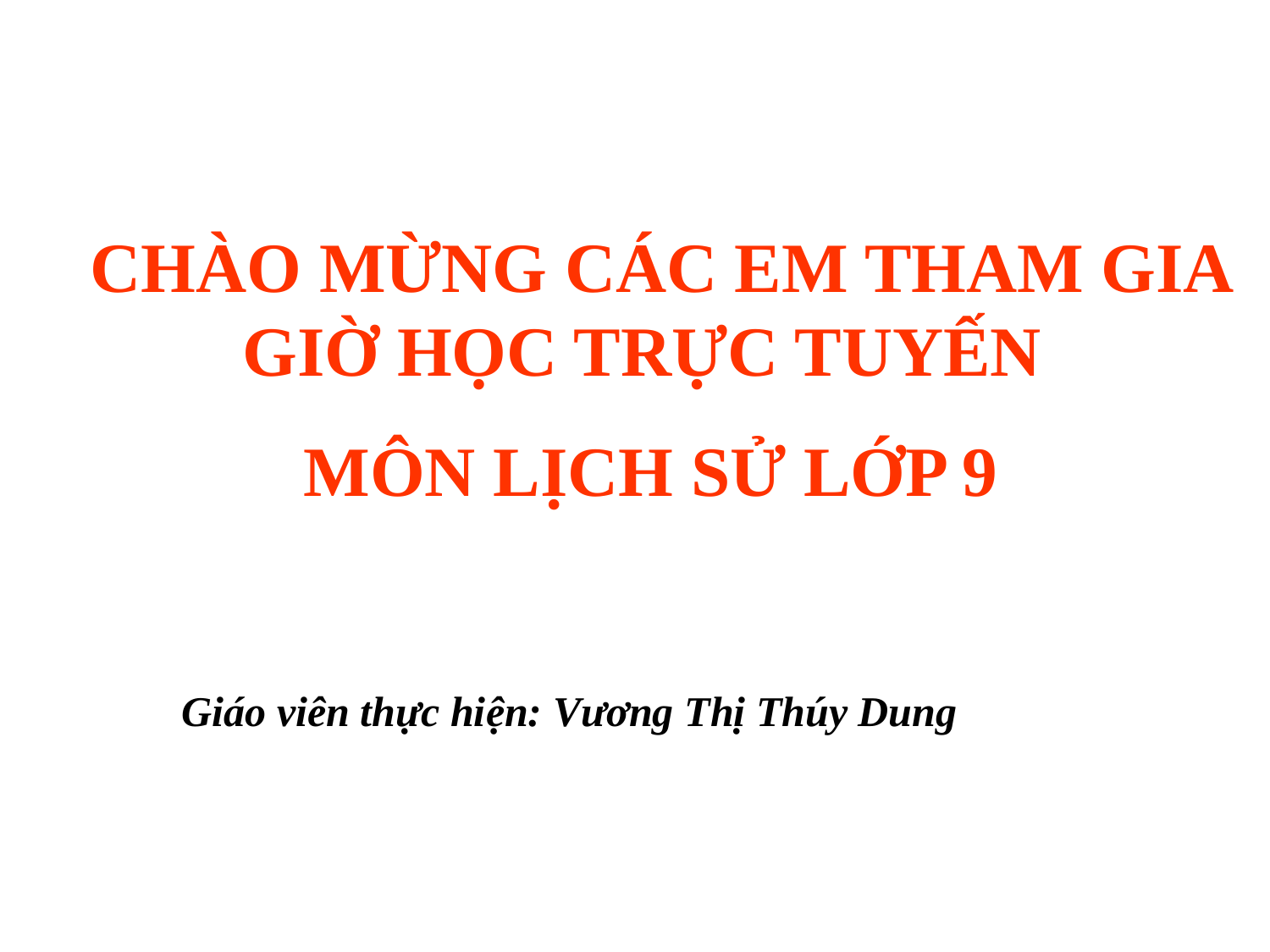

CHÀO MỪNG CÁC EM THAM GIA GIỜ HỌC TRỰC TUYẾN
MÔN LỊCH SỬ LỚP 9
Giáo viên thực hiện: Vương Thị Thúy Dung